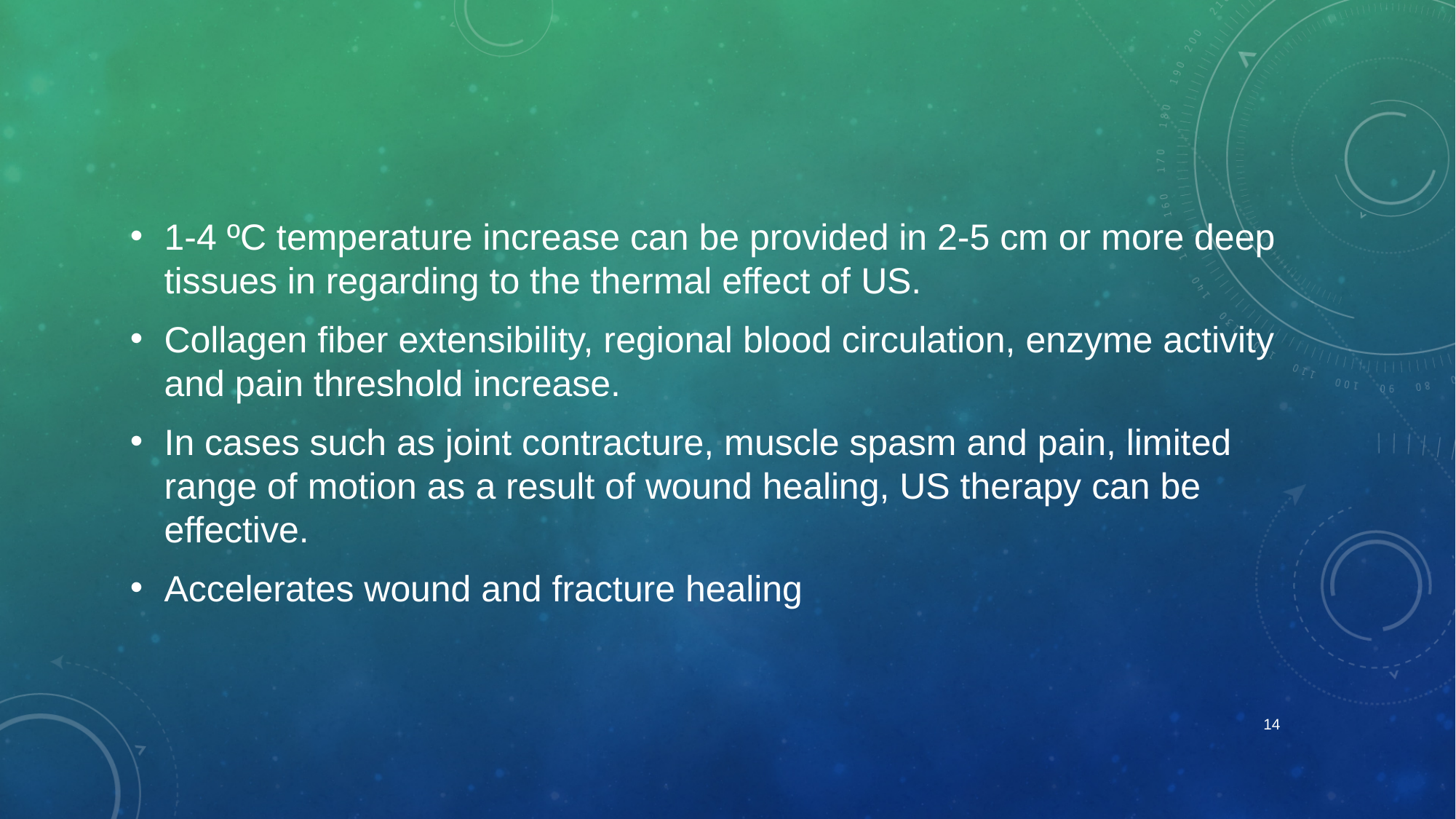

1-4 ºC temperature increase can be provided in 2-5 cm or more deep tissues in regarding to the thermal effect of US.
Collagen fiber extensibility, regional blood circulation, enzyme activity and pain threshold increase.
In cases such as joint contracture, muscle spasm and pain, limited range of motion as a result of wound healing, US therapy can be effective.
Accelerates wound and fracture healing
14